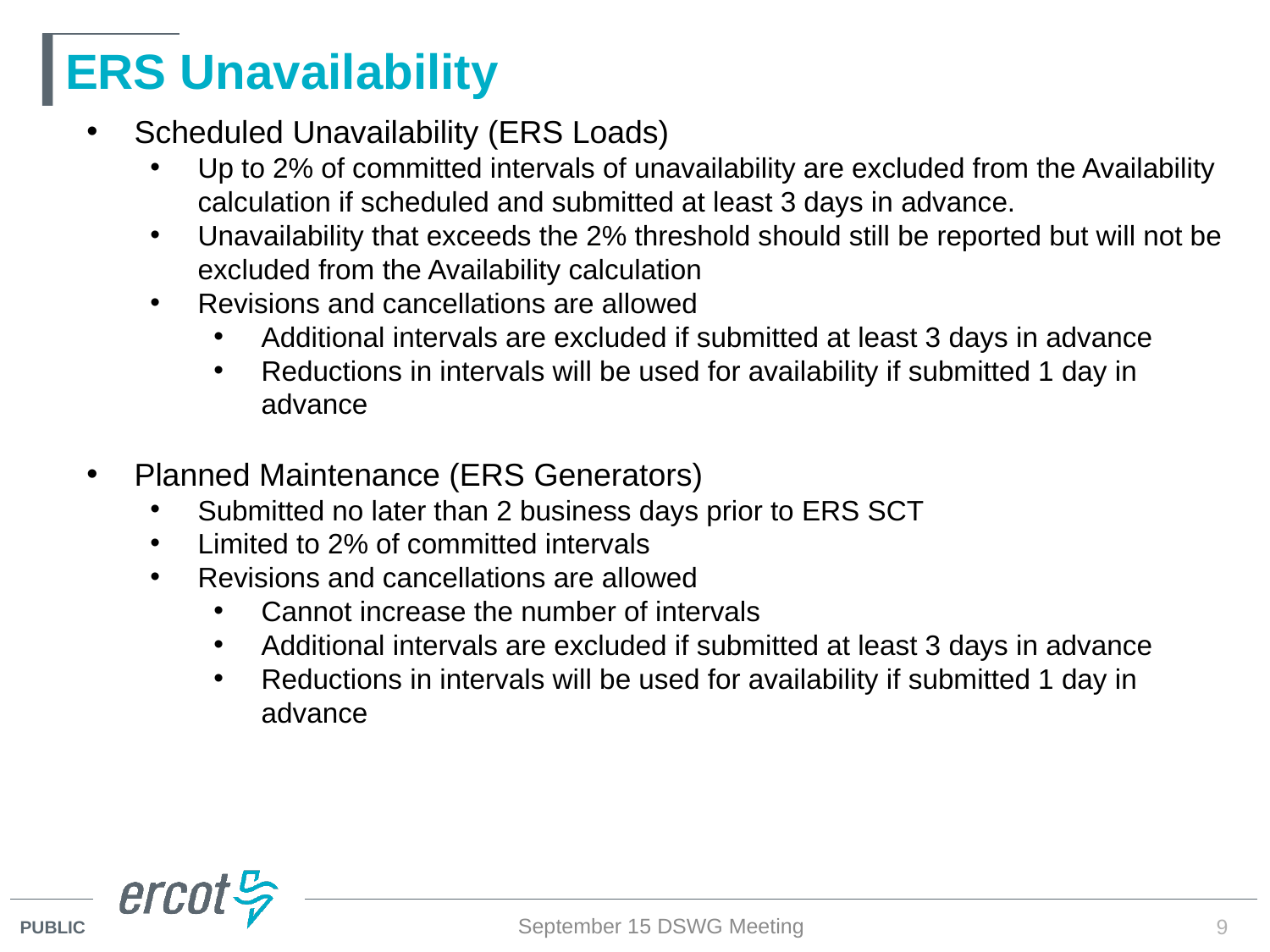

# ERS Unavailability
Scheduled Unavailability (ERS Loads)
Up to 2% of committed intervals of unavailability are excluded from the Availability calculation if scheduled and submitted at least 3 days in advance.
Unavailability that exceeds the 2% threshold should still be reported but will not be excluded from the Availability calculation
Revisions and cancellations are allowed
Additional intervals are excluded if submitted at least 3 days in advance
Reductions in intervals will be used for availability if submitted 1 day in advance

Planned Maintenance (ERS Generators)
Submitted no later than 2 business days prior to ERS SCT
Limited to 2% of committed intervals
Revisions and cancellations are allowed
Cannot increase the number of intervals
Additional intervals are excluded if submitted at least 3 days in advance
Reductions in intervals will be used for availability if submitted 1 day in advance

September 15 DSWG Meeting
9